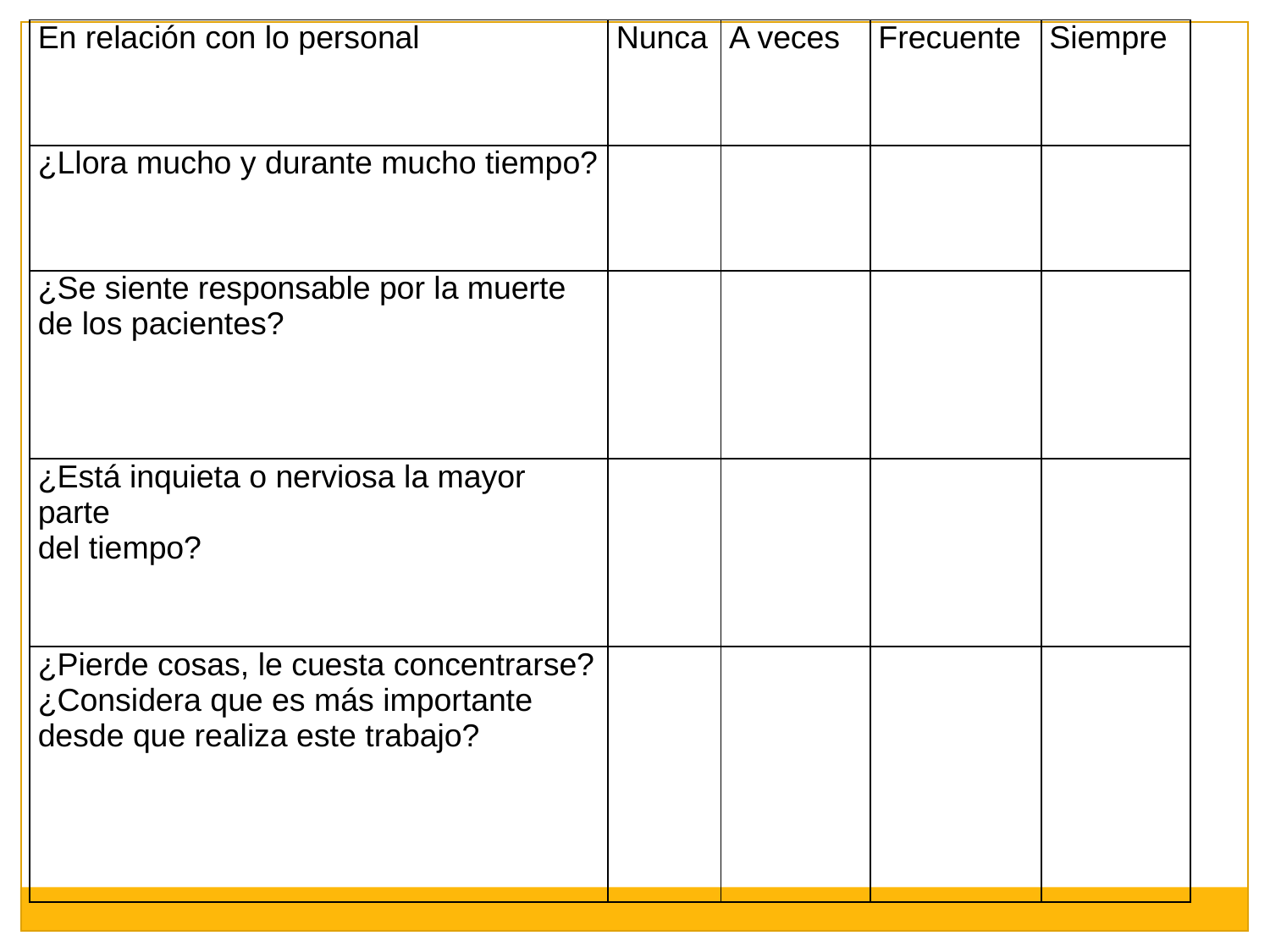

| En relación con lo personal | Nunca | A veces | Frecuente | Siempre |
| --- | --- | --- | --- | --- |
| ¿Llora mucho y durante mucho tiempo? |  |  |  |  |
| ¿Se siente responsable por la muerte de los pacientes? |  |  |  |  |
| ¿Está inquieta o nerviosa la mayor parte del tiempo? |  |  |  |  |
| ¿Pierde cosas, le cuesta concentrarse? ¿Considera que es más importante desde que realiza este trabajo? |  |  |  |  |